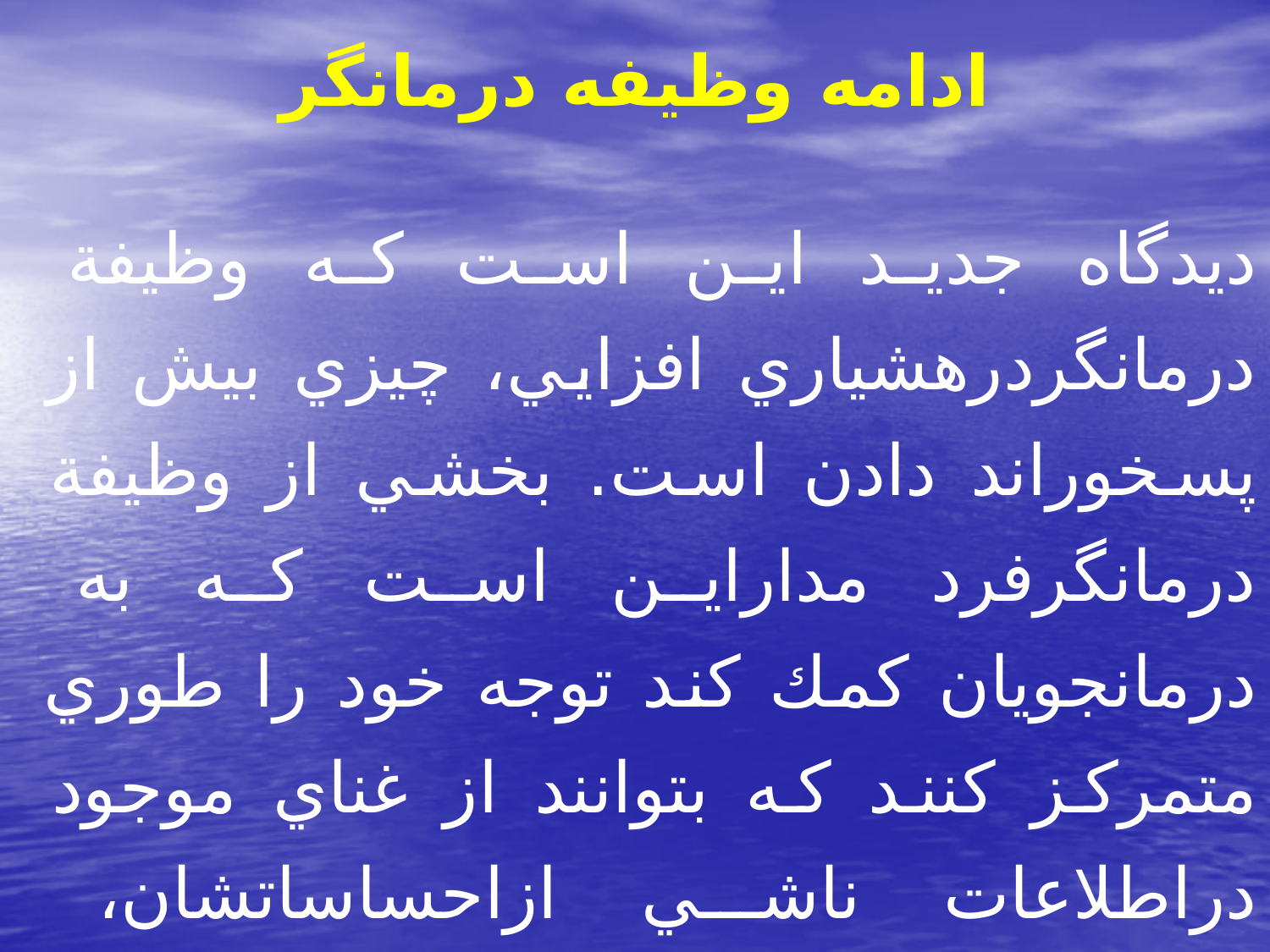

# ادامه وظيفه درمانگر
ديدگاه جديد اين است كه وظيفة درمانگردرهشياري افزايي، چيزي بيش از پسخوراند دادن است. بخشي از وظيفة درمانگرفرد مداراين است كه به درمانجويان كمك كند توجه خود را طوري متمركز كنند كه بتوانند از غناي موجود دراطلاعات ناشي ازاحساساتشان، بيشتراستفاده كنند.